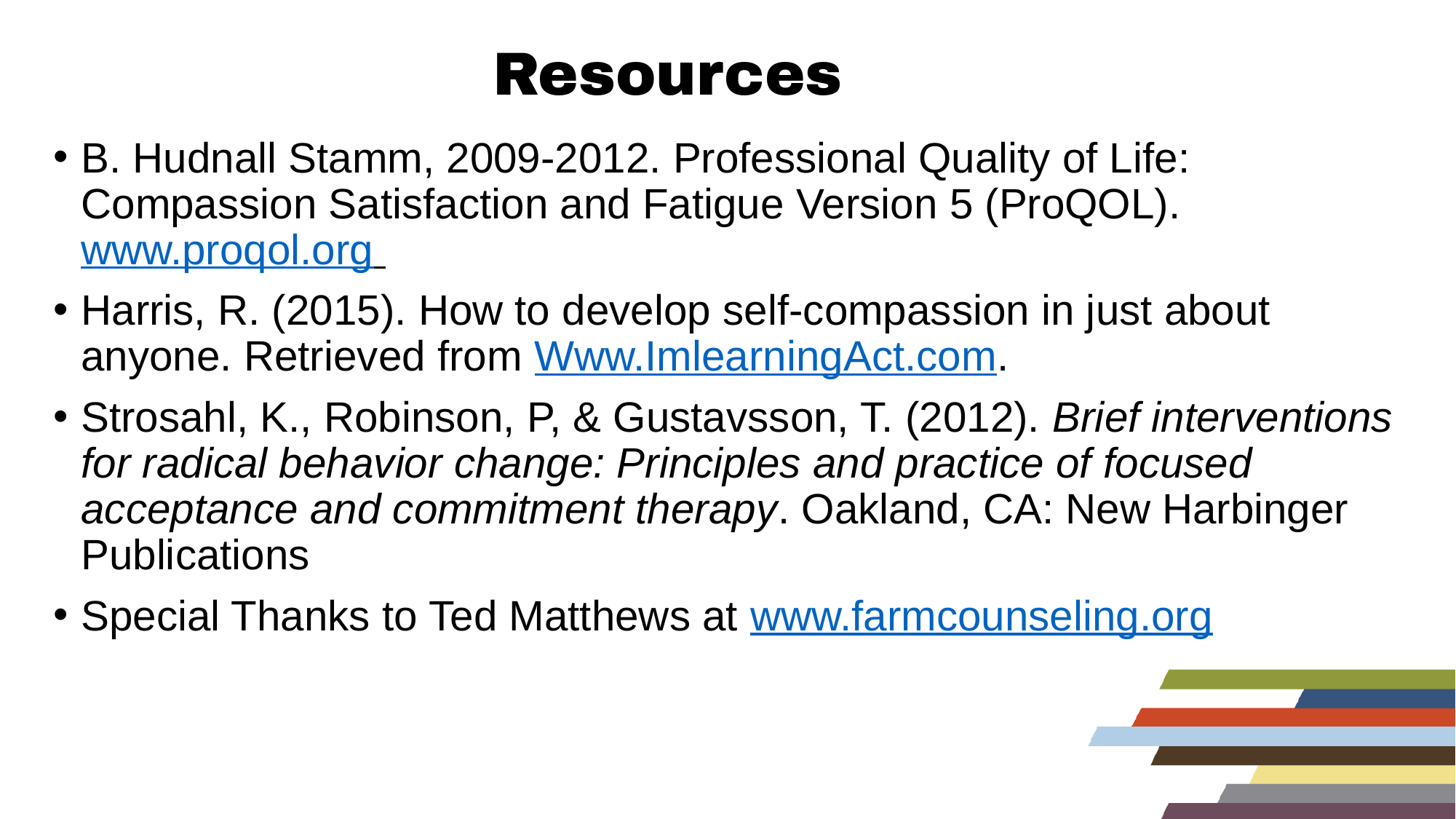

# Resources
B. Hudnall Stamm, 2009-2012. Professional Quality of Life: Compassion Satisfaction and Fatigue Version 5 (ProQOL). www.proqol.org
Harris, R. (2015). How to develop self-compassion in just about anyone. Retrieved from Www.ImlearningAct.com.
Strosahl, K., Robinson, P, & Gustavsson, T. (2012). Brief interventions for radical behavior change: Principles and practice of focused acceptance and commitment therapy. Oakland, CA: New Harbinger Publications
Special Thanks to Ted Matthews at www.farmcounseling.org